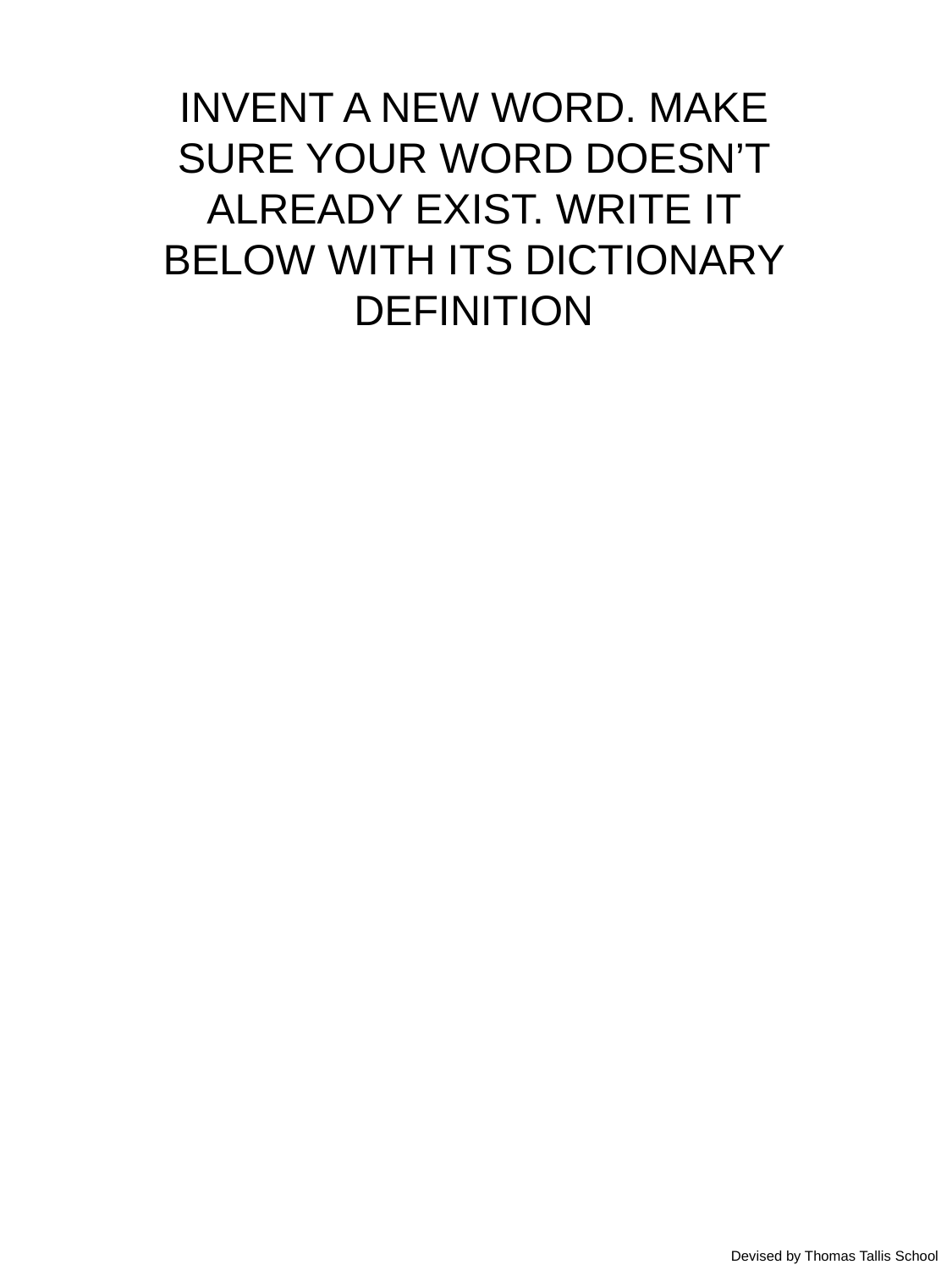

INVENT A NEW WORD. MAKE SURE YOUR WORD DOESN’T ALREADY EXIST. WRITE IT BELOW WITH ITS DICTIONARY DEFINITION
Devised by Thomas Tallis School